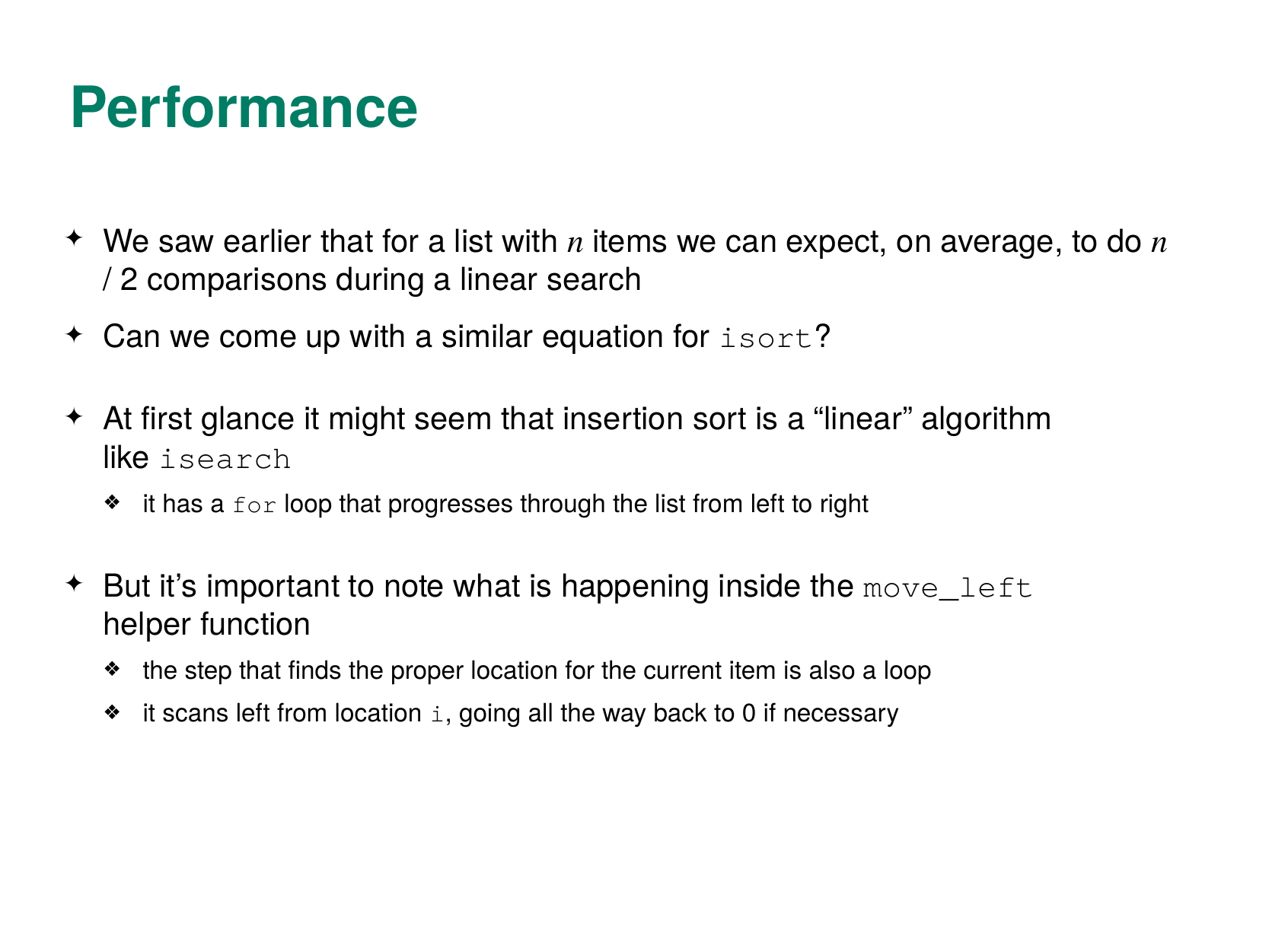

# Performance
We saw earlier that for a list with n items we can expect, on average, to do n / 2 comparisons during a linear search
Can we come up with a similar equation for isort?
At first glance it might seem that insertion sort is a “linear” algorithm
like isearch
it has a for loop that progresses through the list from left to right
But it’s important to note what is happening inside the move_left
helper function
the step that finds the proper location for the current item is also a loop
it scans left from location i, going all the way back to 0 if necessary